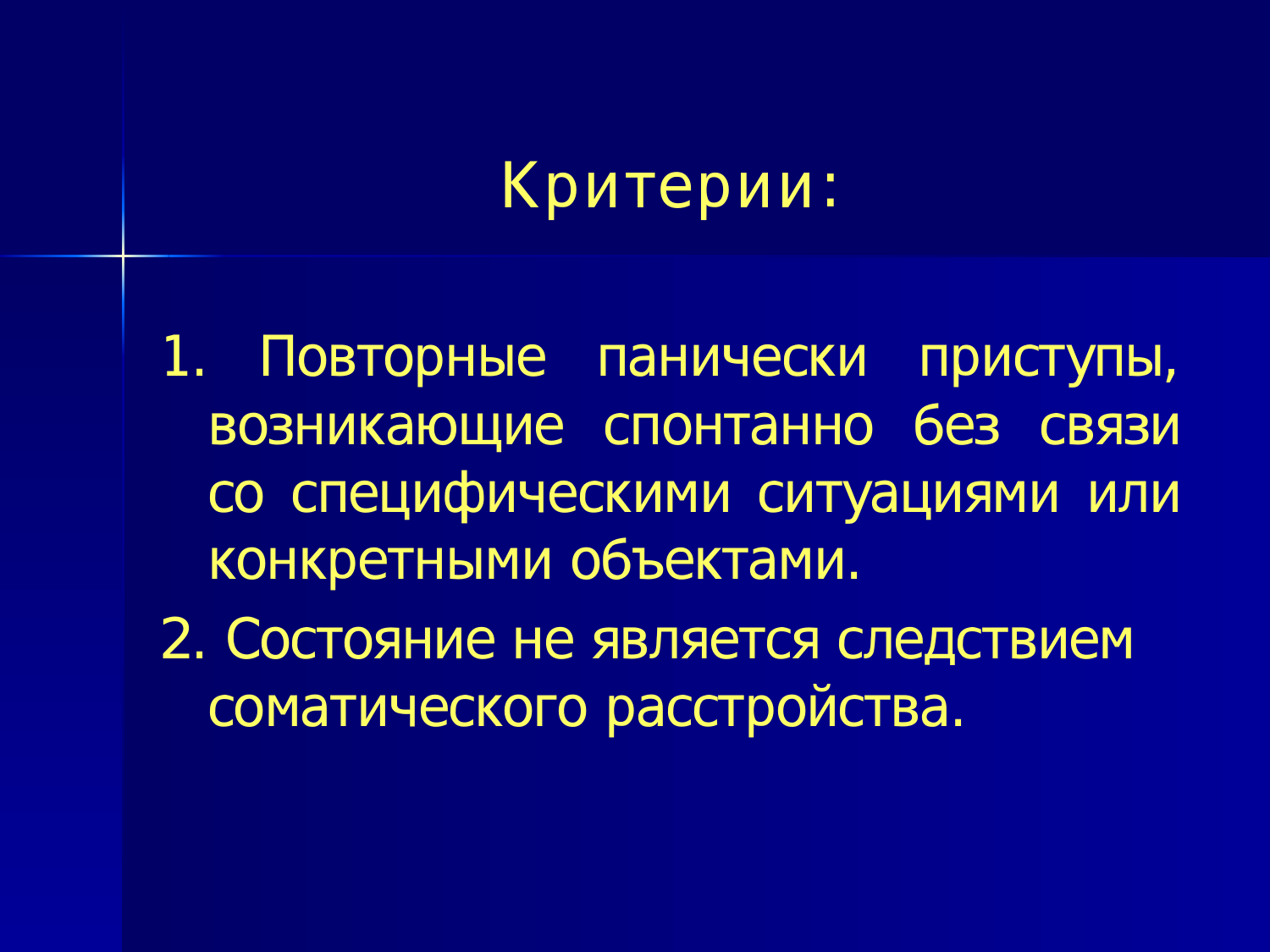

#
Критерии:

1. Повторные панически приступы, возникающие спонтанно без связи со специфическими ситуациями или конкретными объектами.
2. Состояние не является следствием соматического расстройства.